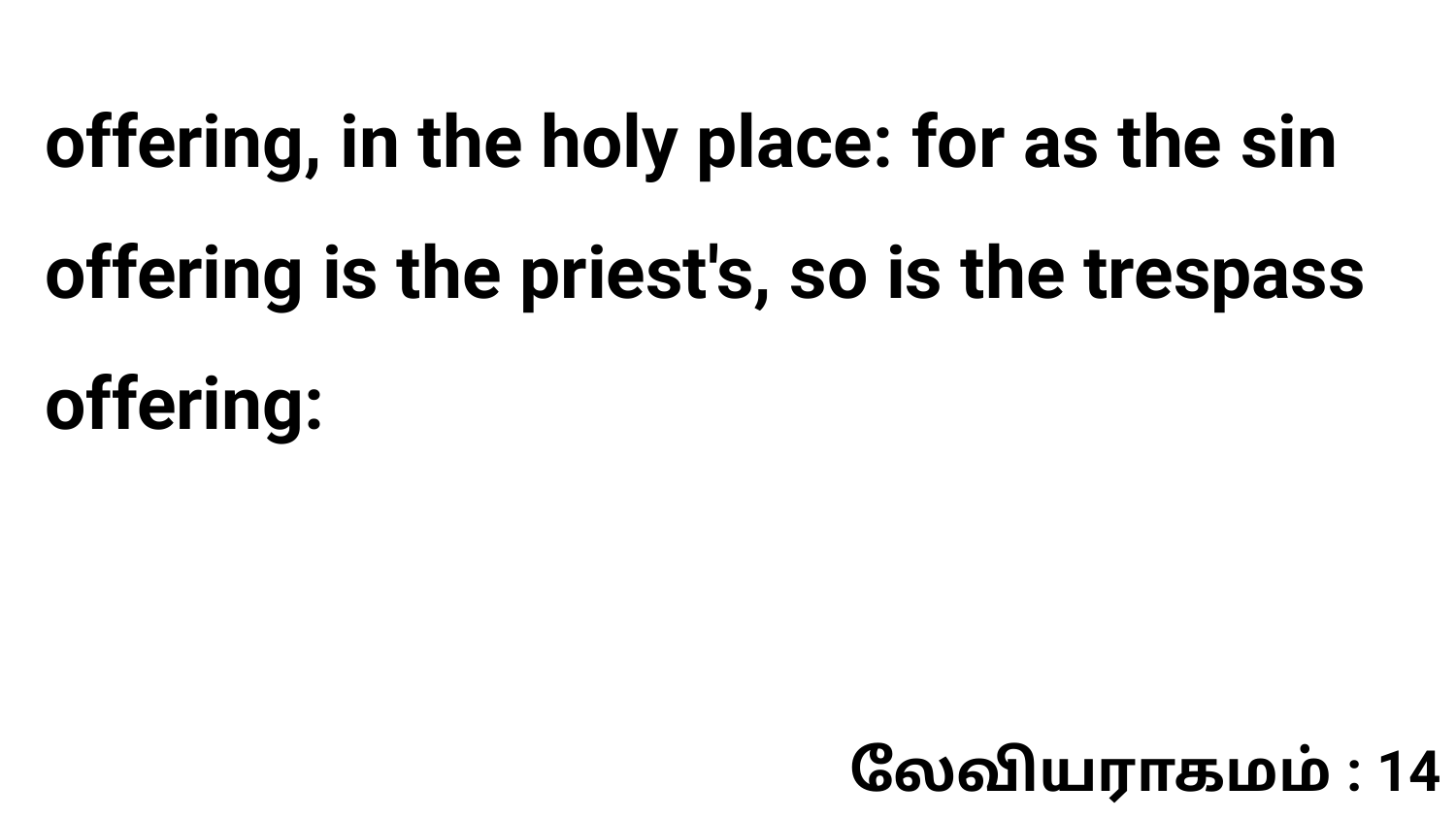

offering, in the holy place: for as the sin offering is the priest's, so is the trespass offering:
லேவியராகமம் : 14